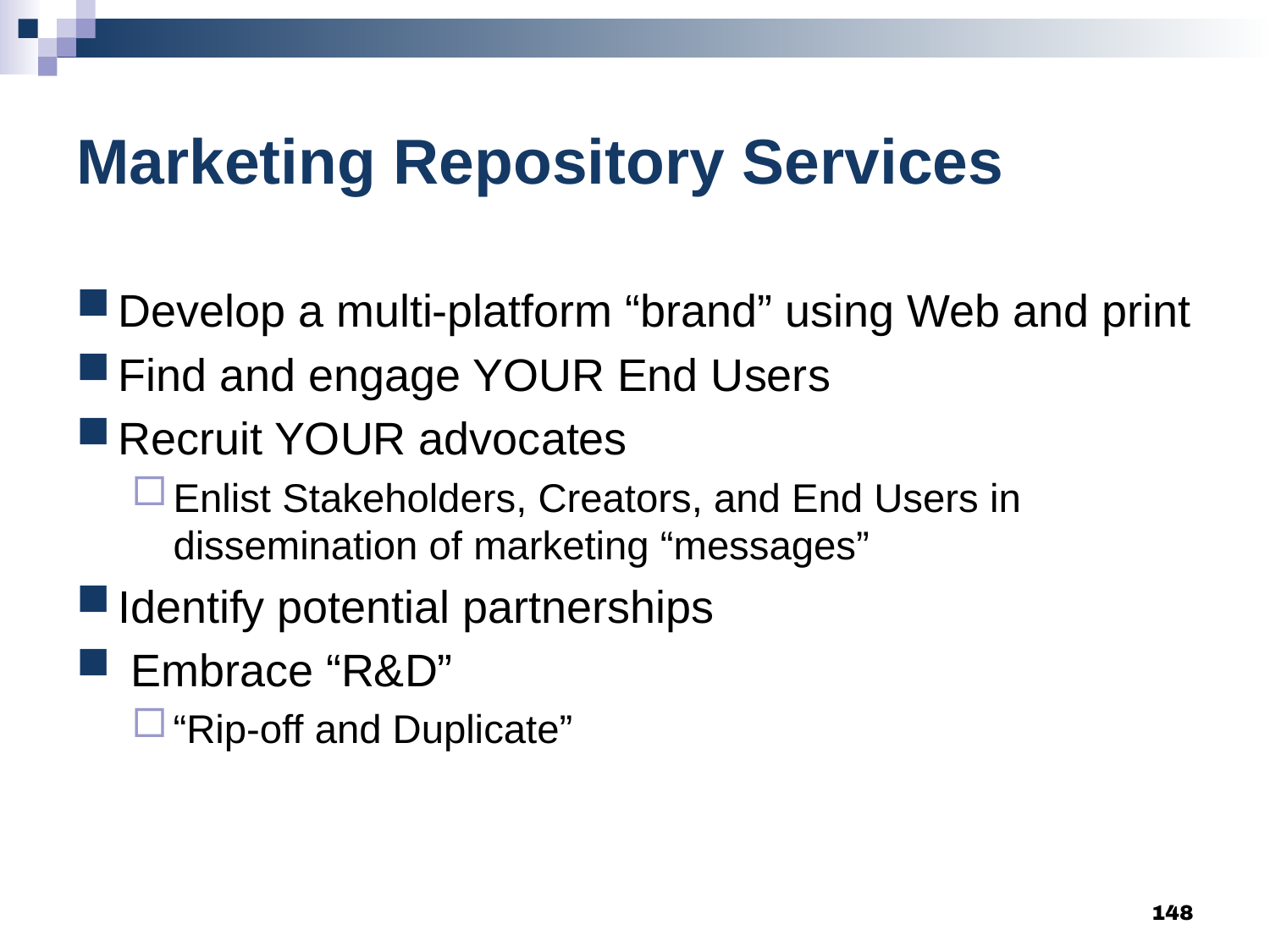

# Marketing Repository Services
Develop a multi-platform “brand” using Web and print
Find and engage YOUR End Users
Recruit YOUR advocates
Enlist Stakeholders, Creators, and End Users in dissemination of marketing “messages”
Identify potential partnerships
 Embrace “R&D”
“Rip-off and Duplicate”
148